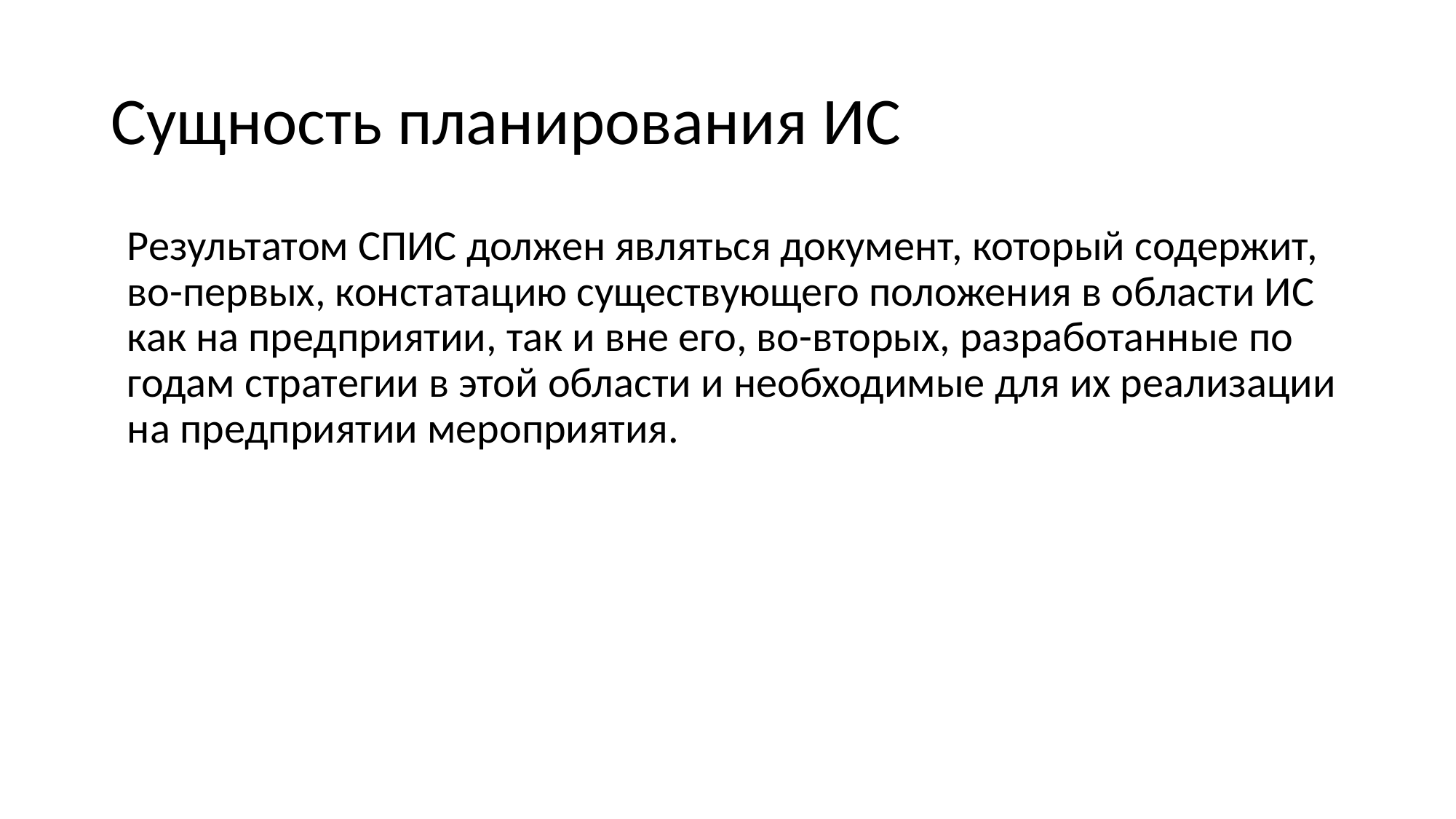

# Сущность планирования ИС
Результатом СПИС должен являться документ, который содержит, во-первых, констатацию существующего положения в области ИС как на предприятии, так и вне его, во-вторых, разработанные по годам стратегии в этой области и необходимые для их реализации на предприятии мероприятия.